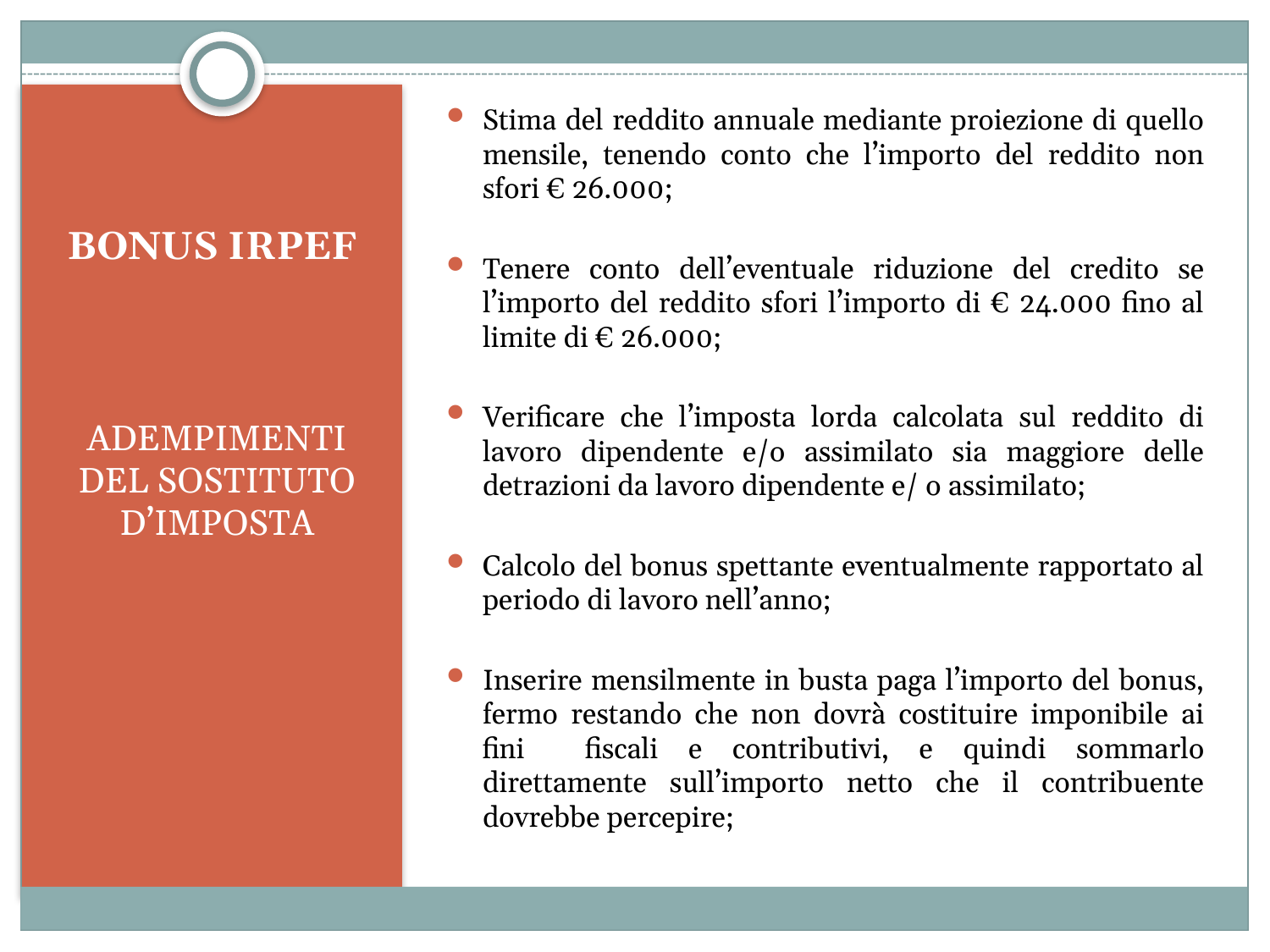

Stima del reddito annuale mediante proiezione di quello mensile, tenendo conto che l’importo del reddito non sfori € 26.000;

Tenere conto dell’eventuale riduzione del credito se l’importo del reddito sfori l’importo di € 24.000 fino al limite di € 26.000;

Verificare che l’imposta lorda calcolata sul reddito di lavoro dipendente e/o assimilato sia maggiore delle detrazioni da lavoro dipendente e/ o assimilato;

Calcolo del bonus spettante eventualmente rapportato al periodo di lavoro nell’anno;

Inserire mensilmente in busta paga l’importo del bonus, fermo restando che non dovrà costituire imponibile ai fini  fiscali e contributivi, e quindi sommarlo direttamente sull’importo netto che il contribuente dovrebbe percepire;

# BONUS IRPEF

ADEMPIMENTI DEL SOSTITUTO D’IMPOSTA